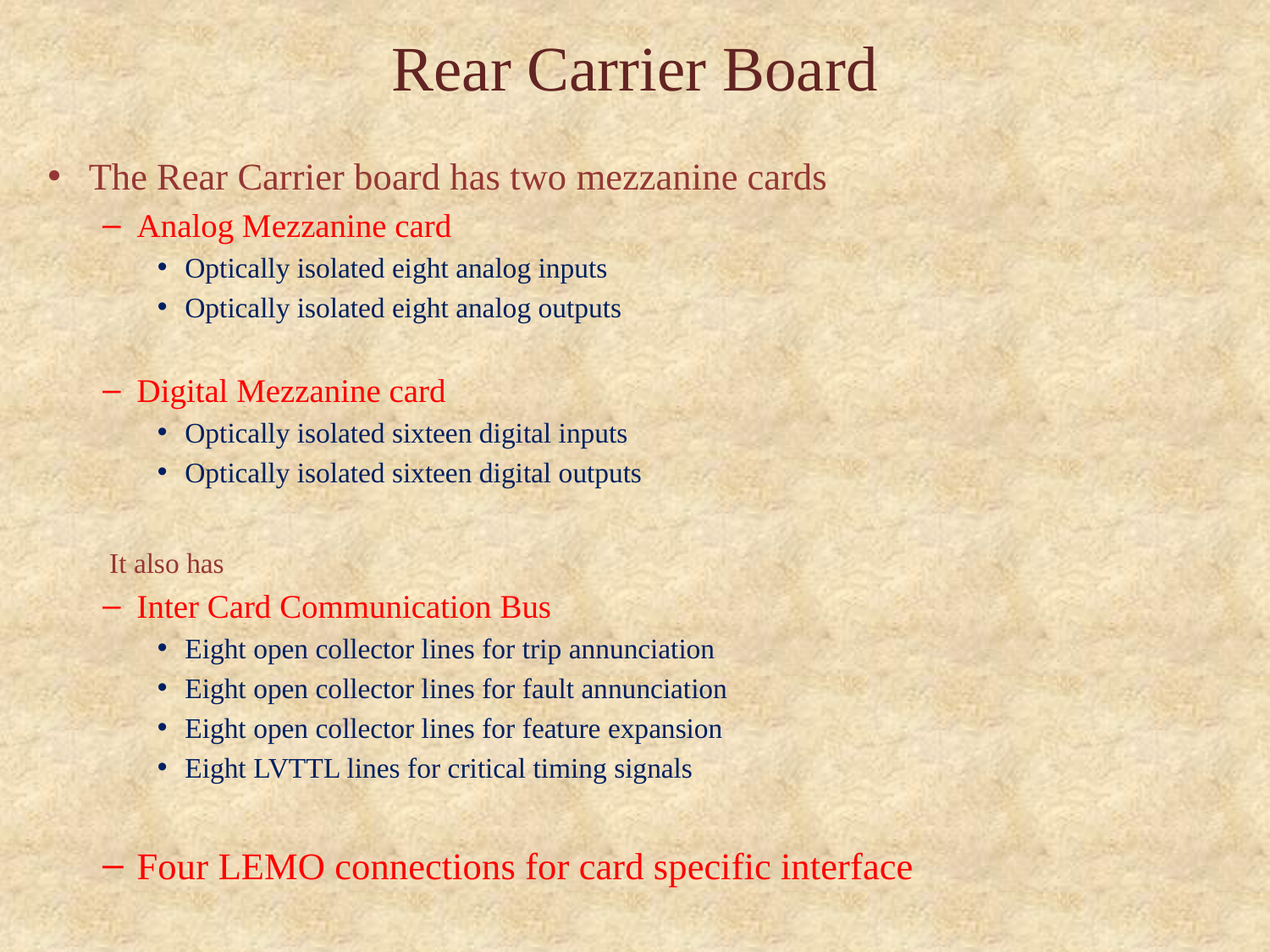

# Rear Carrier Board
The Rear Carrier board has two mezzanine cards
Analog Mezzanine card
Optically isolated eight analog inputs
Optically isolated eight analog outputs

Digital Mezzanine card
Optically isolated sixteen digital inputs
Optically isolated sixteen digital outputs

It also has
Inter Card Communication Bus
Eight open collector lines for trip annunciation
Eight open collector lines for fault annunciation
Eight open collector lines for feature expansion
Eight LVTTL lines for critical timing signals

Four LEMO connections for card specific interface